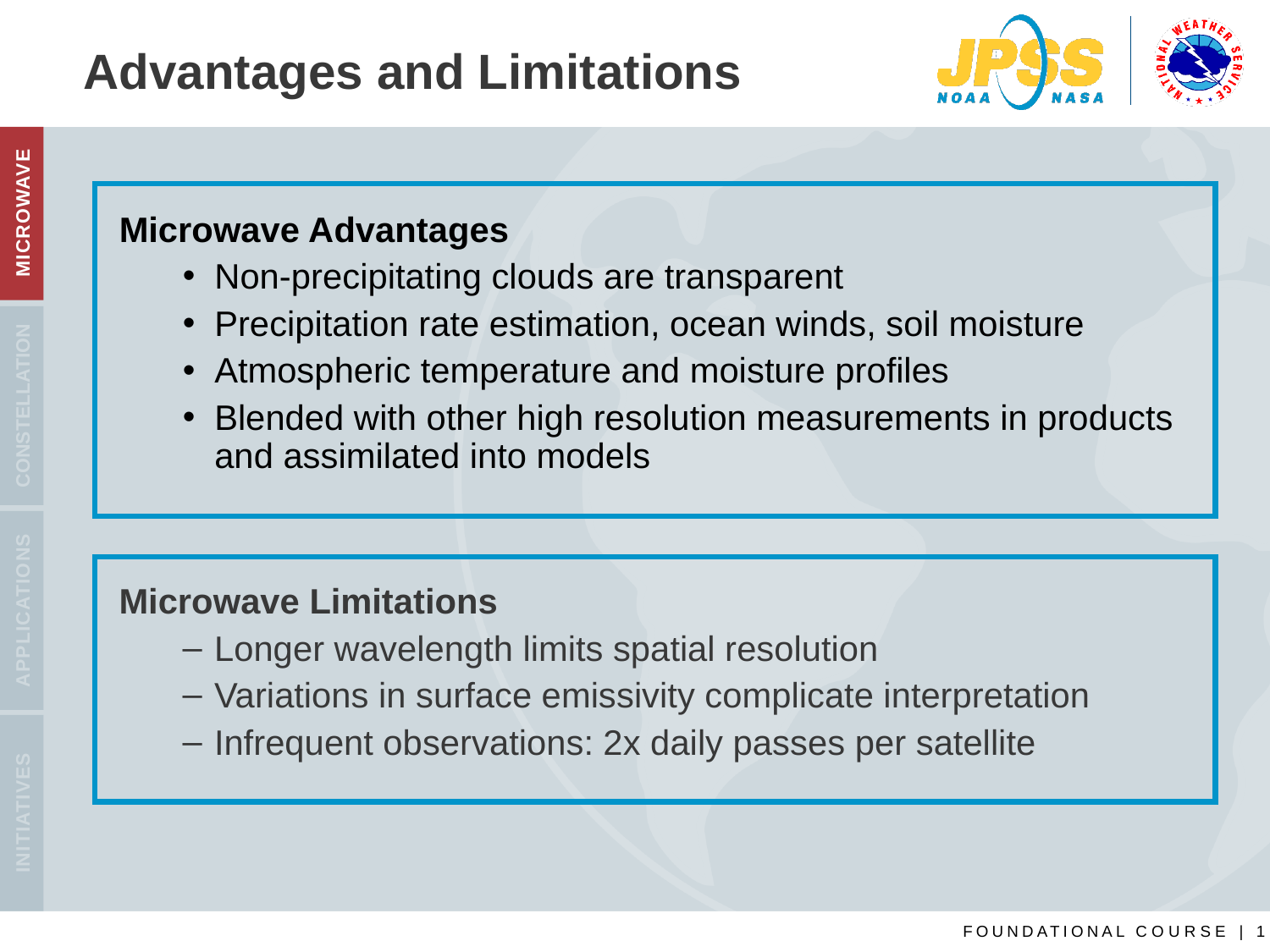

# Advantages and Limitations

Microwave Advantages
Non-precipitating clouds are transparent
Precipitation rate estimation, ocean winds, soil moisture
Atmospheric temperature and moisture profiles
Blended with other high resolution measurements in products and assimilated into models

Microwave Limitations
Longer wavelength limits spatial resolution
Variations in surface emissivity complicate interpretation
Infrequent observations: 2x daily passes per satellite